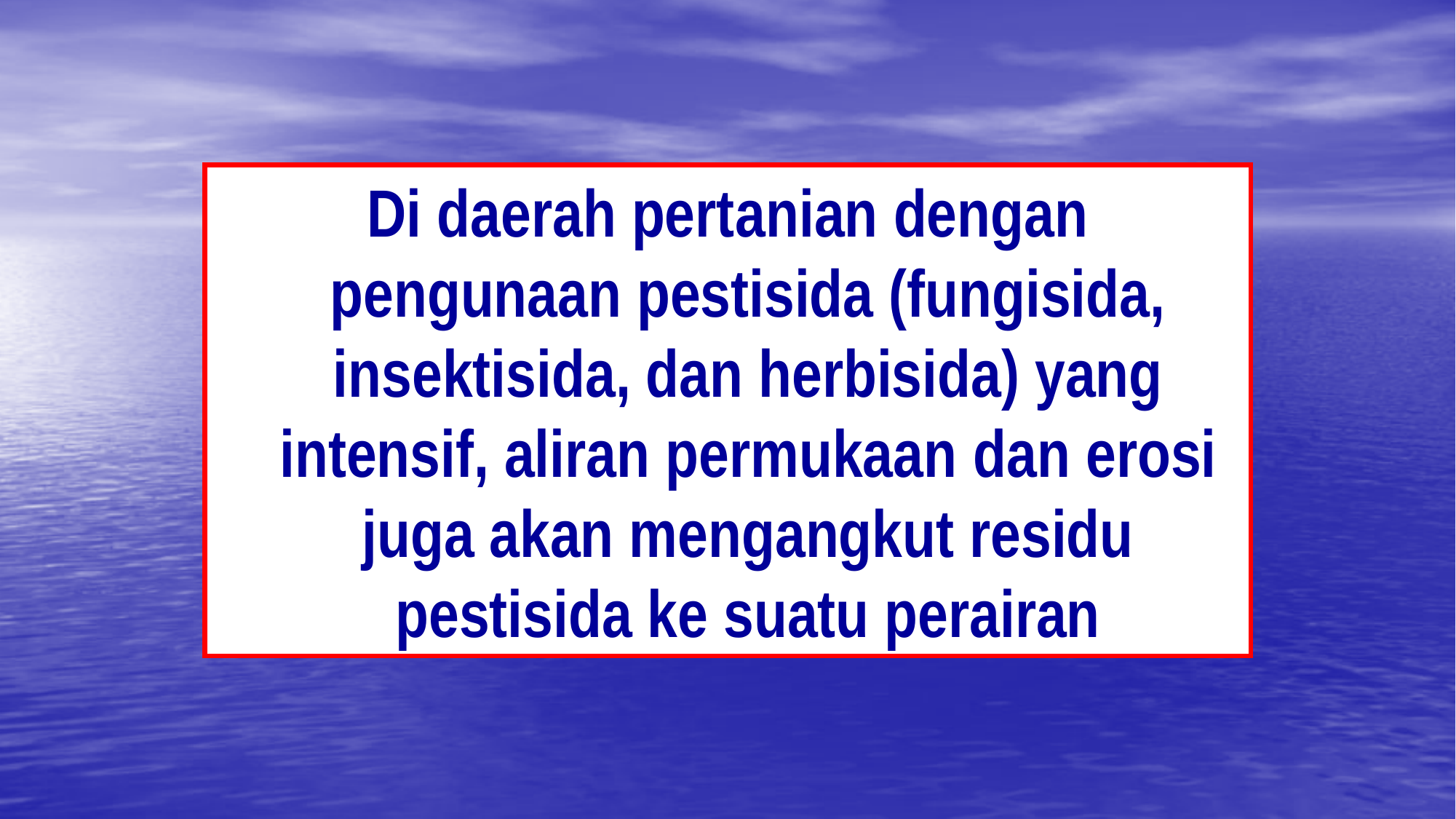

Di daerah pertanian dengan pengunaan pestisida (fungisida, insektisida, dan herbisida) yang intensif, aliran permukaan dan erosi juga akan mengangkut residu pestisida ke suatu perairan